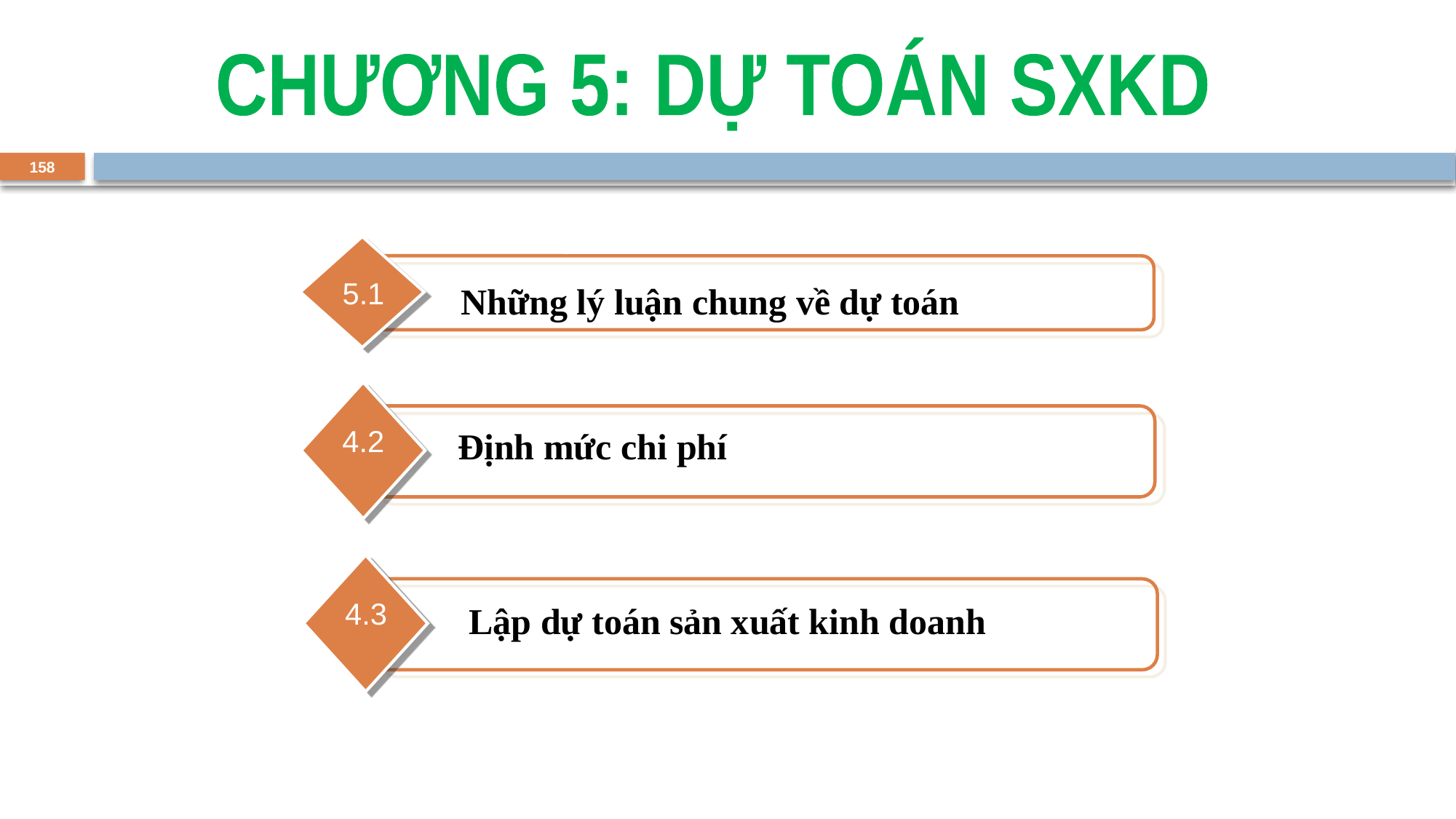

CHƯƠNG 5: DỰ TOÁN SXKD
158

5.1
Những lý luận chung về dự toán

4.2
Định mức chi phí

4.3
Lập dự toán sản xuất kinh doanh